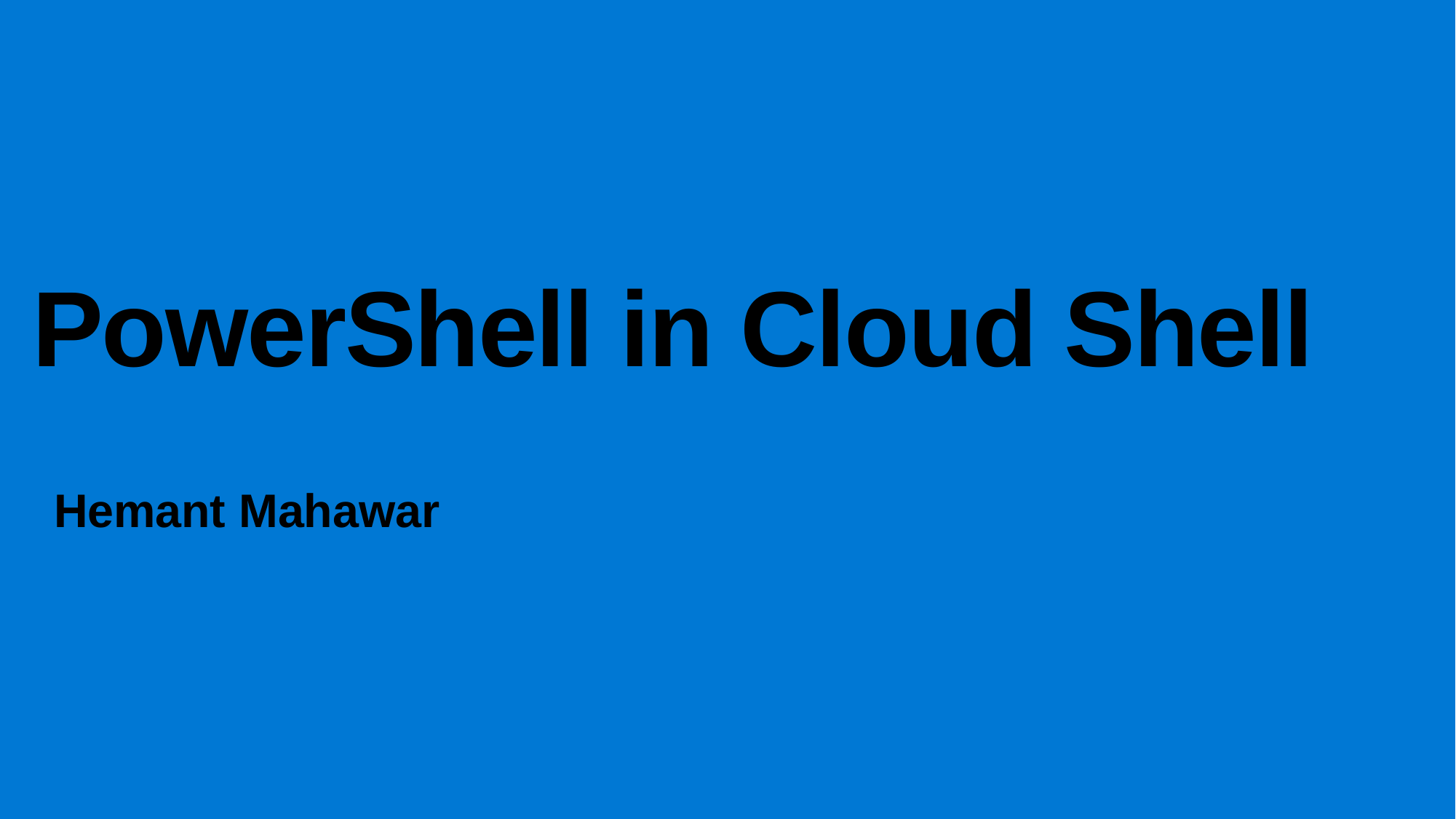

# PowerShell in Cloud Shell
Hemant Mahawar